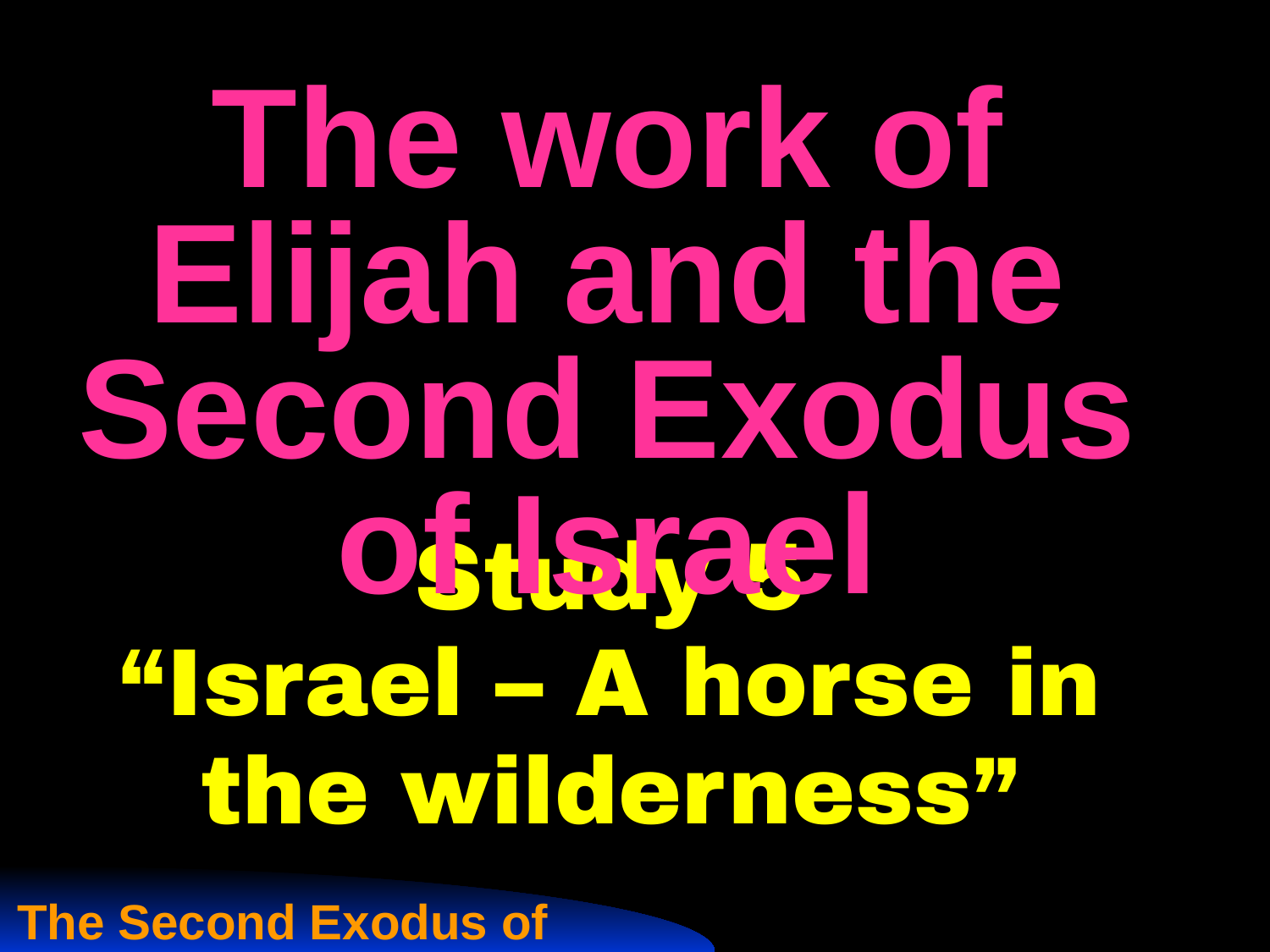

The work of Elijah and the Second Exodus of Israel
Study 5
“Israel – A horse in the wilderness”

The Second Exodus of Israel